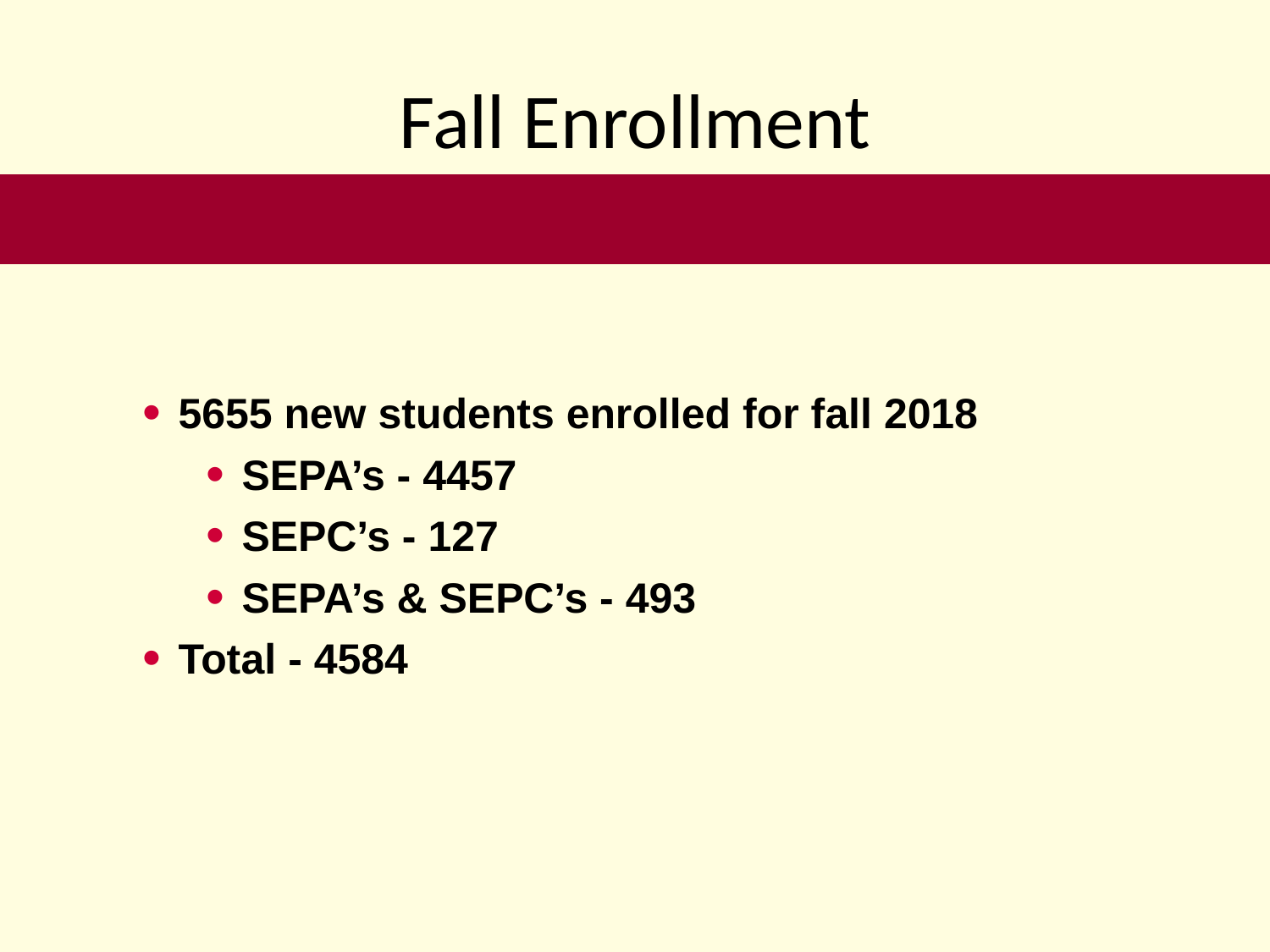

# Fall Enrollment

5655 new students enrolled for fall 2018
SEPA’s - 4457
SEPC’s - 127
SEPA’s & SEPC’s - 493
Total - 4584